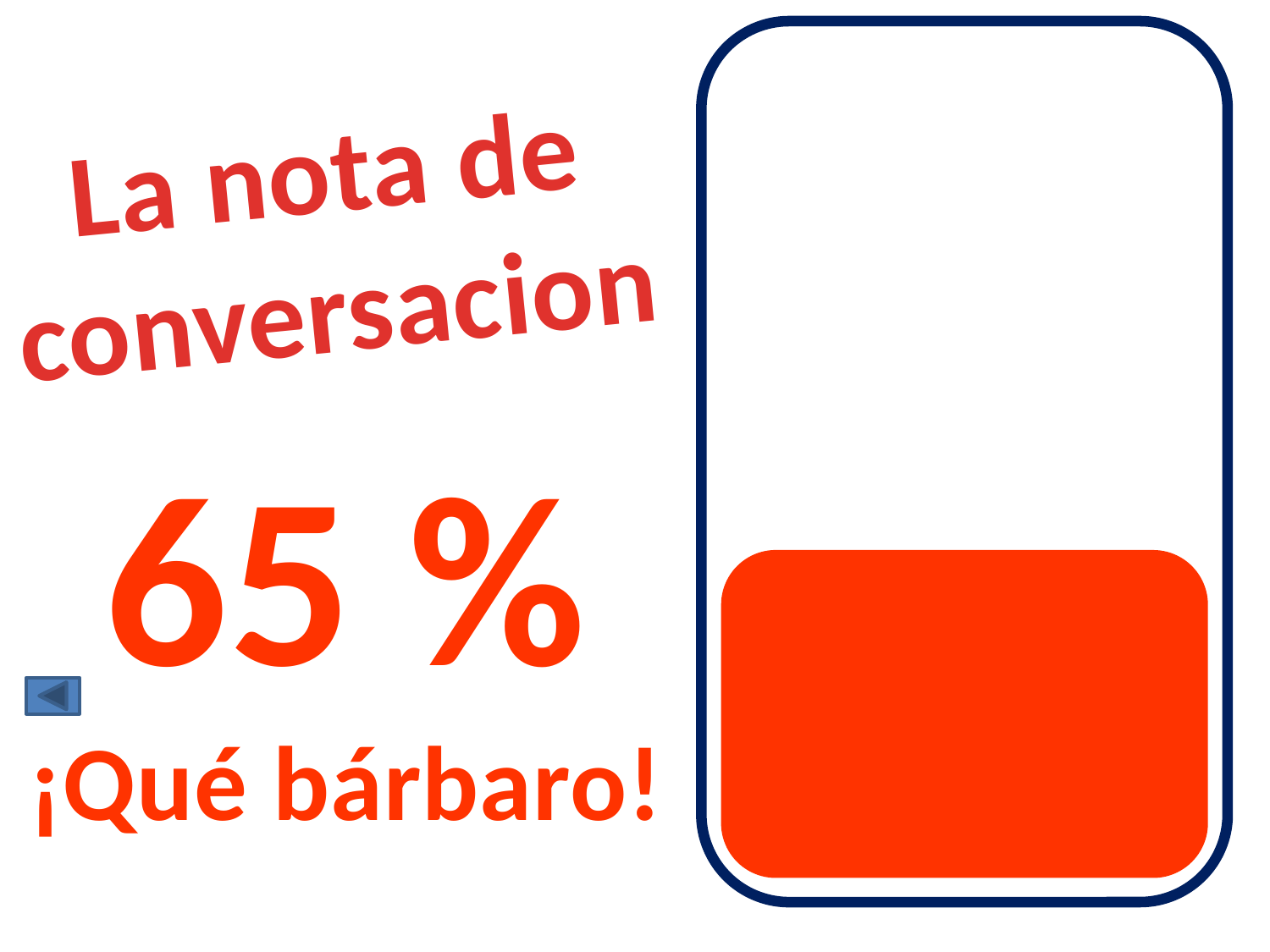

La nota de conversacion
65 %
¡Qué bárbaro!